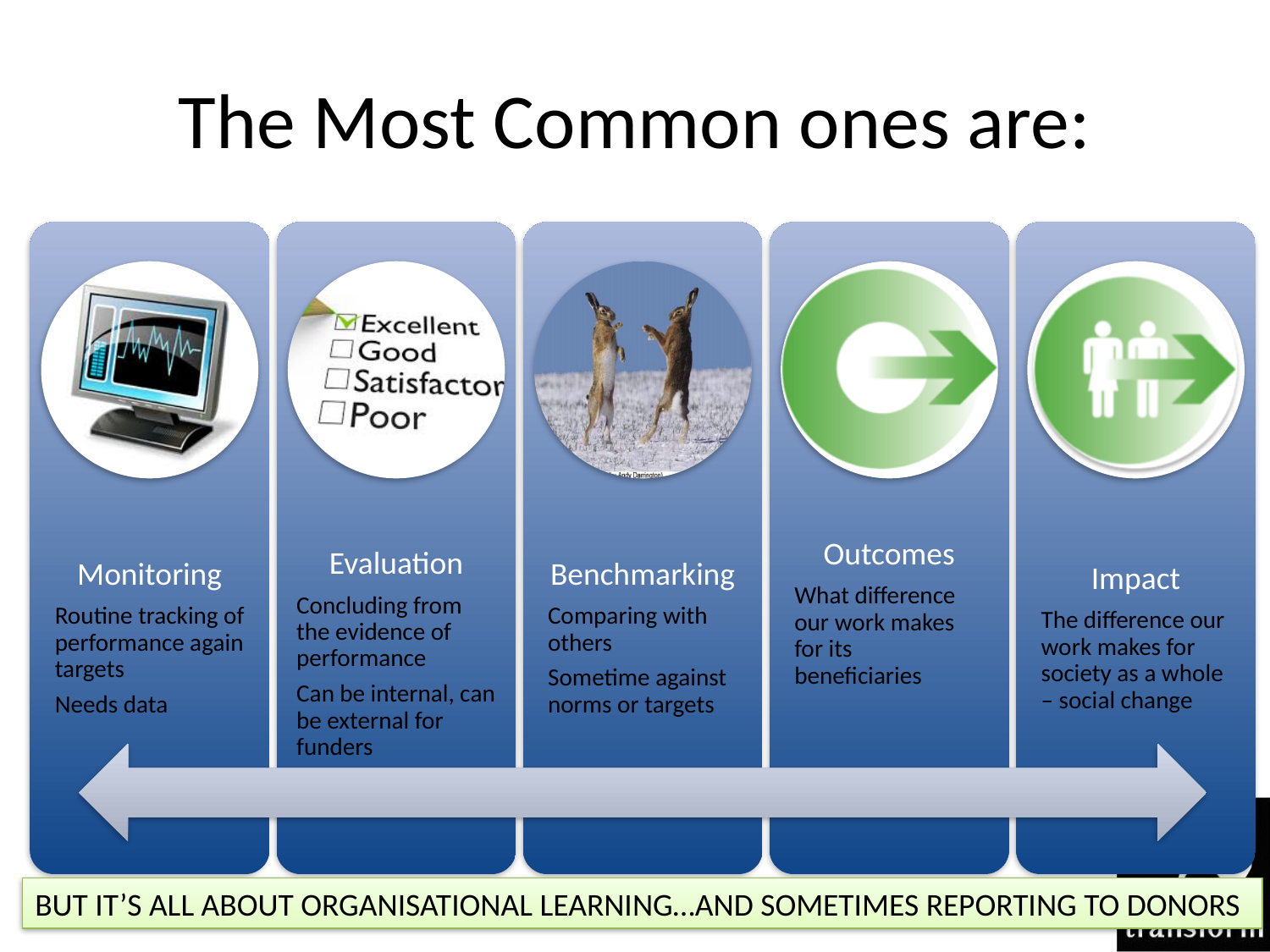

# The Most Common ones are:

Monitoring
Routine tracking of performance again targets
Needs data

Evaluation
Concluding from the evidence of performance
Can be internal, can be external for funders

Benchmarking
Comparing with others
Sometime against  norms or targets
Outcomes
What difference our work makes for its beneficiaries

Impact
The difference our work makes for society as a whole – social change
BUT IT’S ALL ABOUT ORGANISATIONAL LEARNING…AND SOMETIMES REPORTING TO DONORS